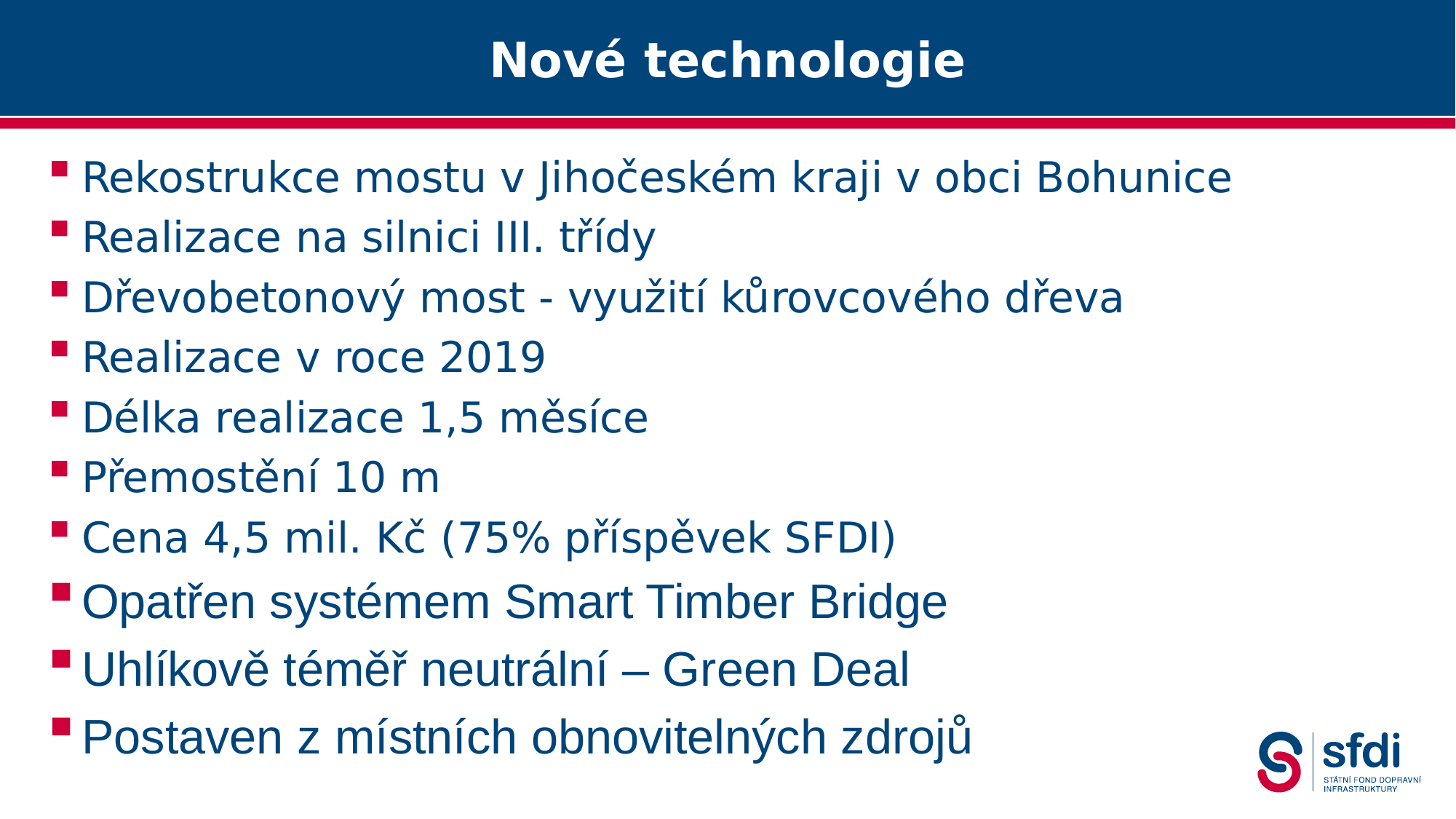

# Nové technologie
Rekostrukce mostu v Jihočeském kraji v obci Bohunice
Realizace na silnici III. třídy
Dřevobetonový most - využití kůrovcového dřeva
Realizace v roce 2019
Délka realizace 1,5 měsíce
Přemostění 10 m
Cena 4,5 mil. Kč (75% příspěvek SFDI)
Opatřen systémem Smart Timber Bridge
Uhlíkově téměř neutrální – Green Deal
Postaven z místních obnovitelných zdrojů